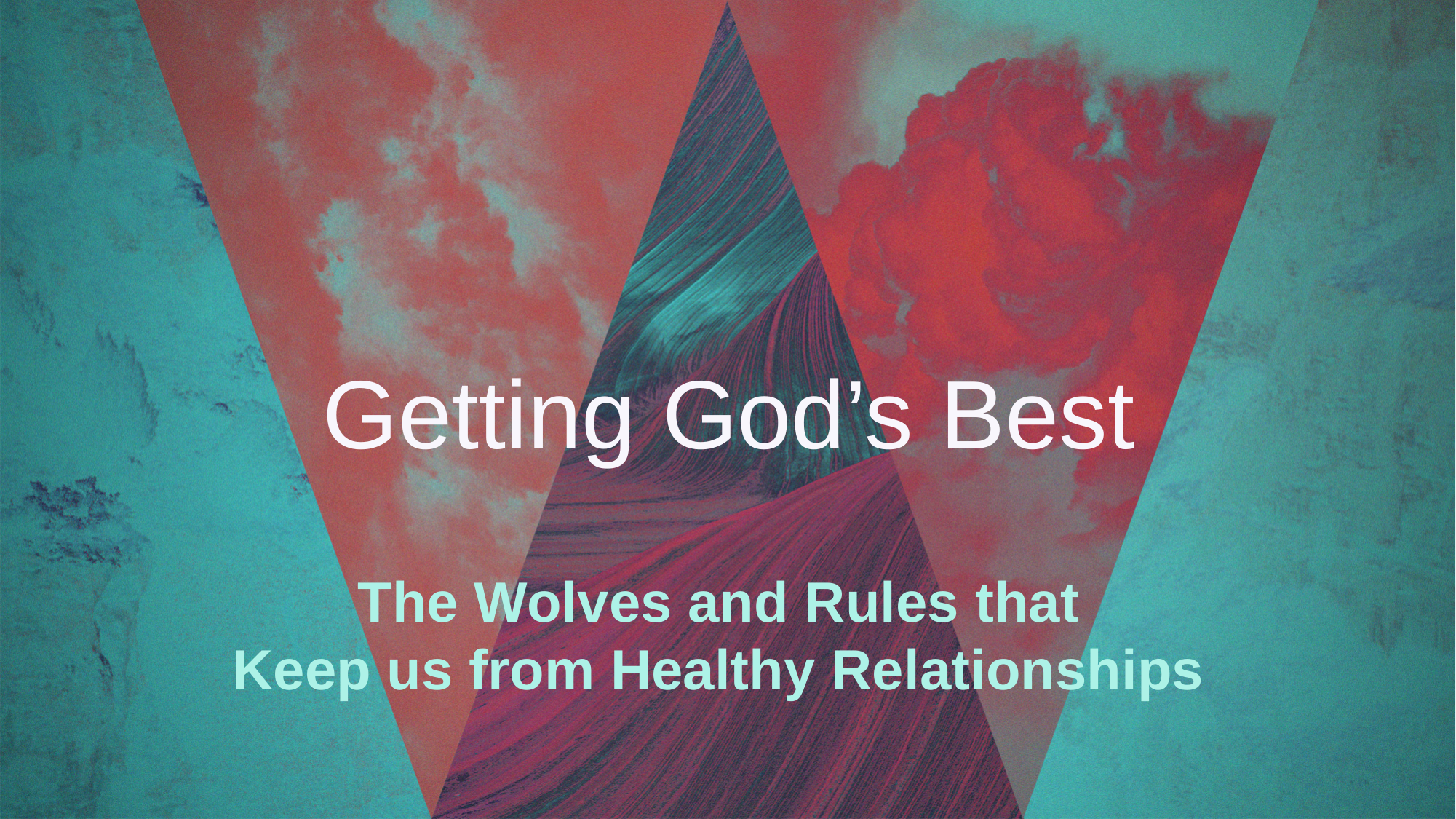

Getting God’s Best
The Wolves and Rules that
Keep us from Healthy Relationships